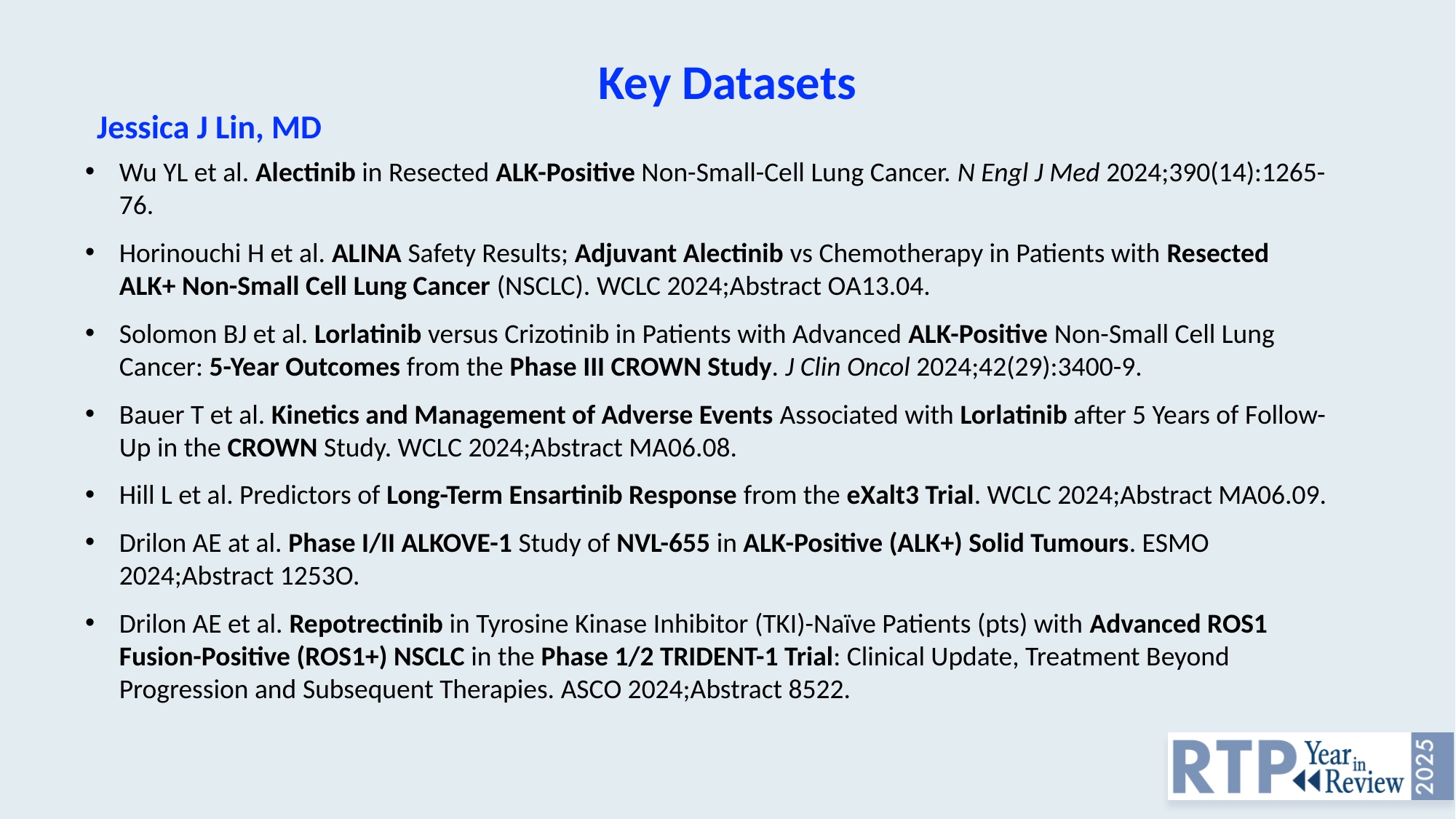

Key Datasets
Jessica J Lin, MD
Wu YL et al. Alectinib in Resected ALK-Positive Non-Small-Cell Lung Cancer. N Engl J Med 2024;390(14):1265-76.
Horinouchi H et al. ALINA Safety Results; Adjuvant Alectinib vs Chemotherapy in Patients with Resected ALK+ Non-Small Cell Lung Cancer (NSCLC). WCLC 2024;Abstract OA13.04.
Solomon BJ et al. Lorlatinib versus Crizotinib in Patients with Advanced ALK-Positive Non-Small Cell Lung Cancer: 5-Year Outcomes from the Phase III CROWN Study. J Clin Oncol 2024;42(29):3400-9.
Bauer T et al. Kinetics and Management of Adverse Events Associated with Lorlatinib after 5 Years of Follow-Up in the CROWN Study. WCLC 2024;Abstract MA06.08.
Hill L et al. Predictors of Long-Term Ensartinib Response from the eXalt3 Trial. WCLC 2024;Abstract MA06.09.
Drilon AE at al. Phase I/II ALKOVE-1 Study of NVL-655 in ALK-Positive (ALK+) Solid Tumours. ESMO 2024;Abstract 1253O.
Drilon AE et al. Repotrectinib in Tyrosine Kinase Inhibitor (TKI)-Naïve Patients (pts) with Advanced ROS1 Fusion-Positive (ROS1+) NSCLC in the Phase 1/2 TRIDENT-1 Trial: Clinical Update, Treatment Beyond Progression and Subsequent Therapies. ASCO 2024;Abstract 8522.